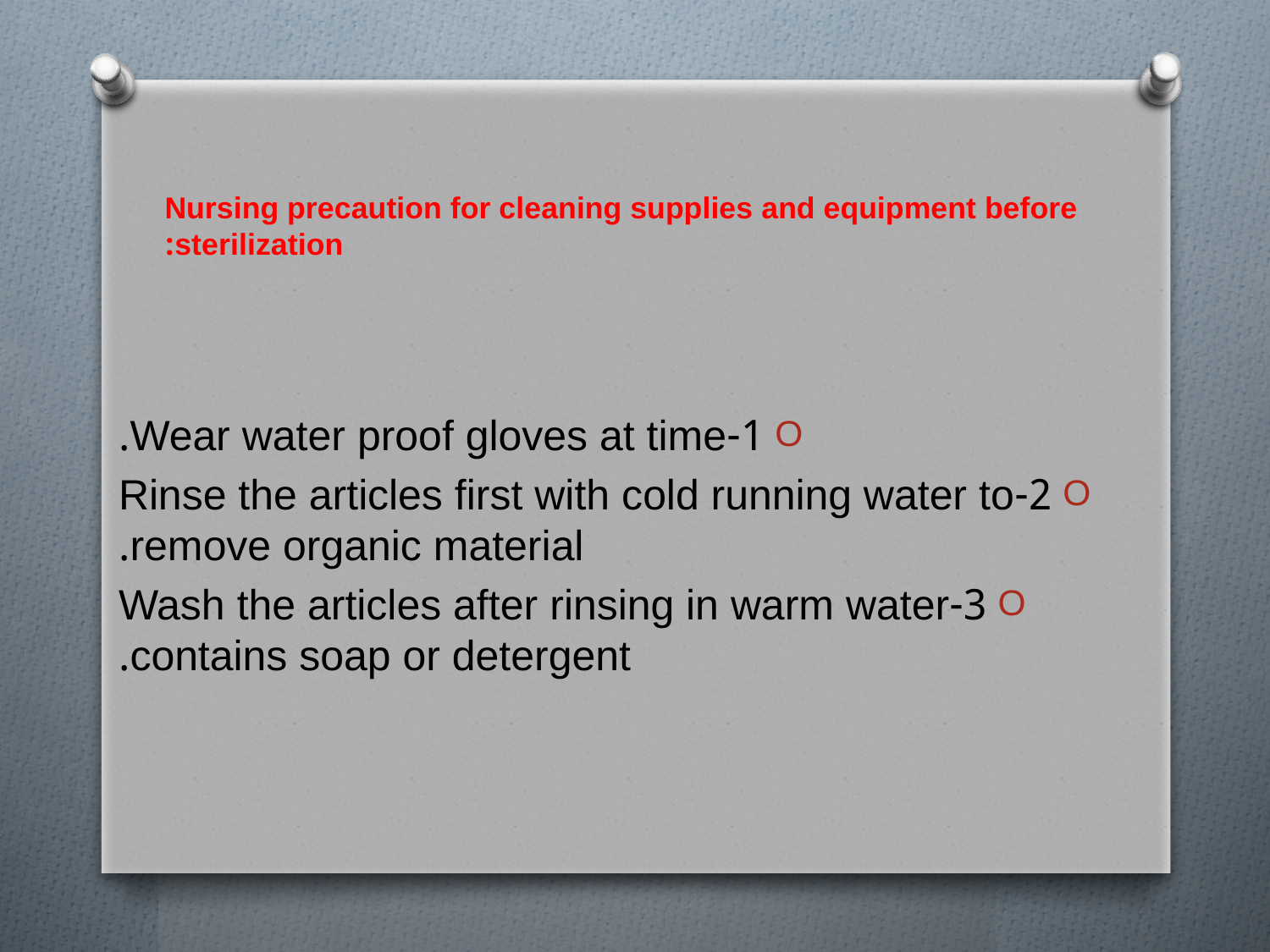

# Nursing precaution for cleaning supplies and equipment before sterilization:
1-Wear water proof gloves at time.
2-Rinse the articles first with cold running water to remove organic material.
3-Wash the articles after rinsing in warm water contains soap or detergent.